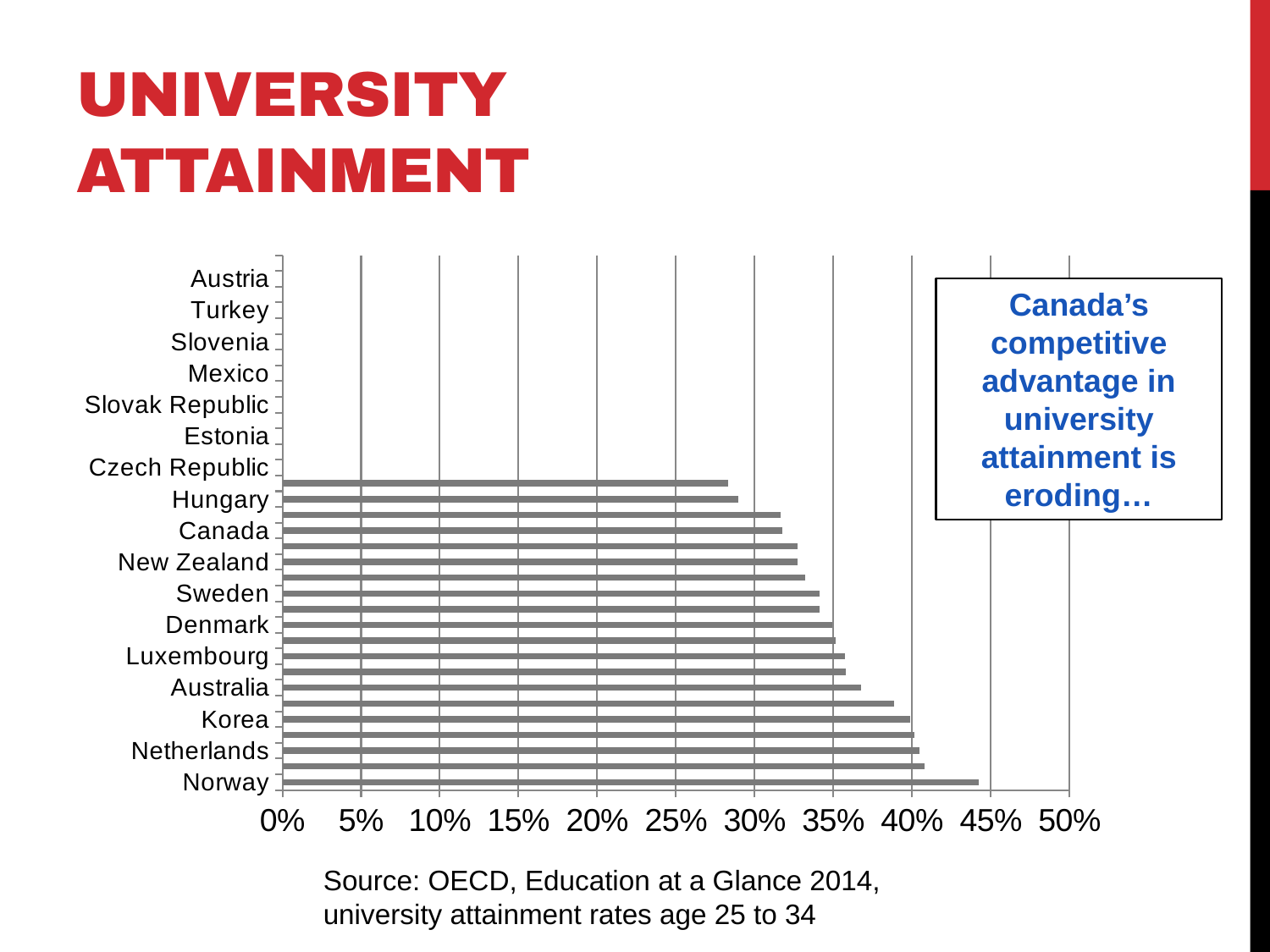

# University attainment

[unsupported chart]

Canada’s competitive advantage in university attainment is eroding…
Source: OECD, Education at a Glance 2014, university attainment rates age 25 to 34